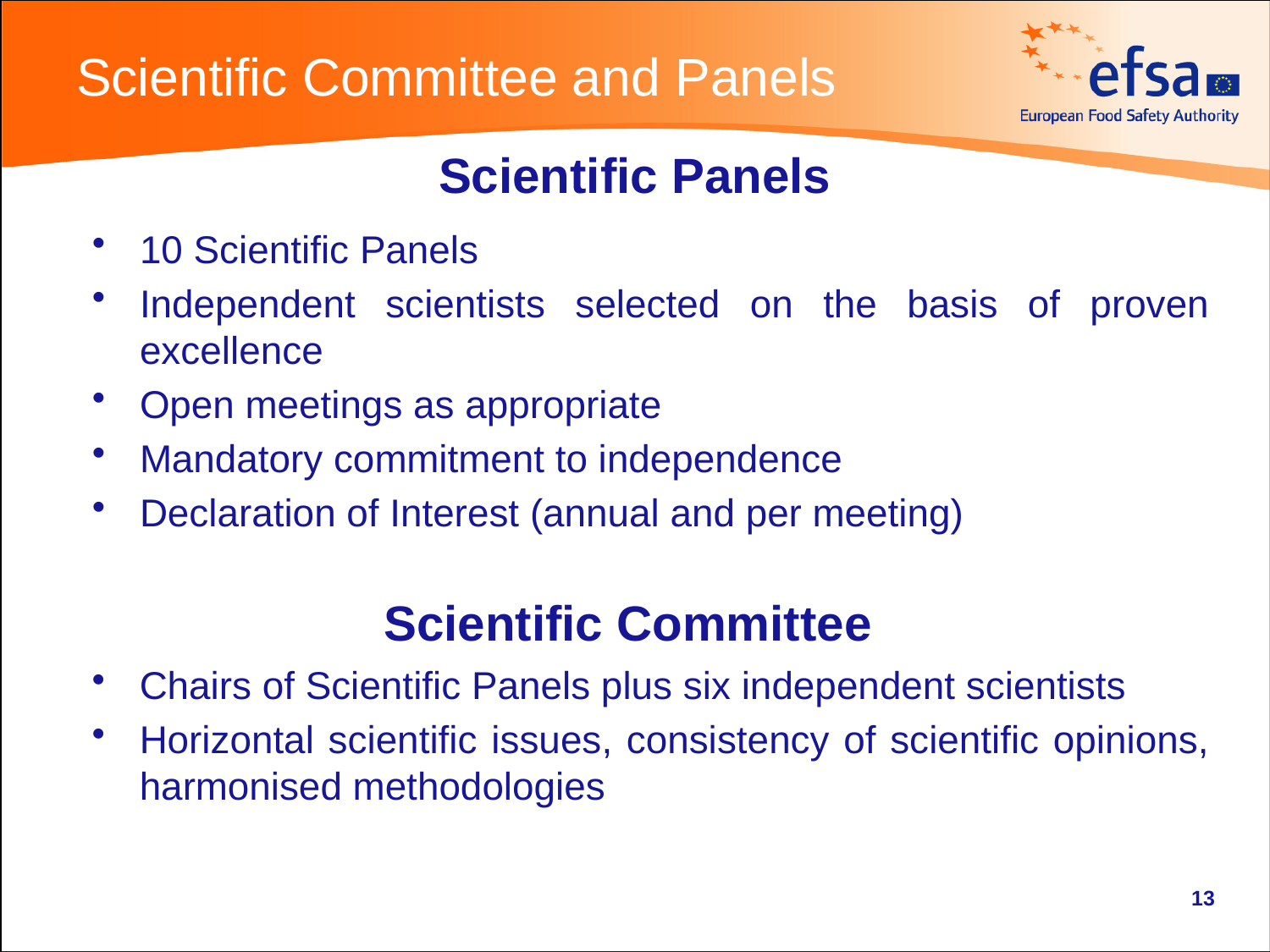

# Scientific Committee and Panels
Scientific Panels
10 Scientific Panels
Independent scientists selected on the basis of proven excellence
Open meetings as appropriate
Mandatory commitment to independence
Declaration of Interest (annual and per meeting)

Scientific Committee
Chairs of Scientific Panels plus six independent scientists
Horizontal scientific issues, consistency of scientific opinions, harmonised methodologies
13